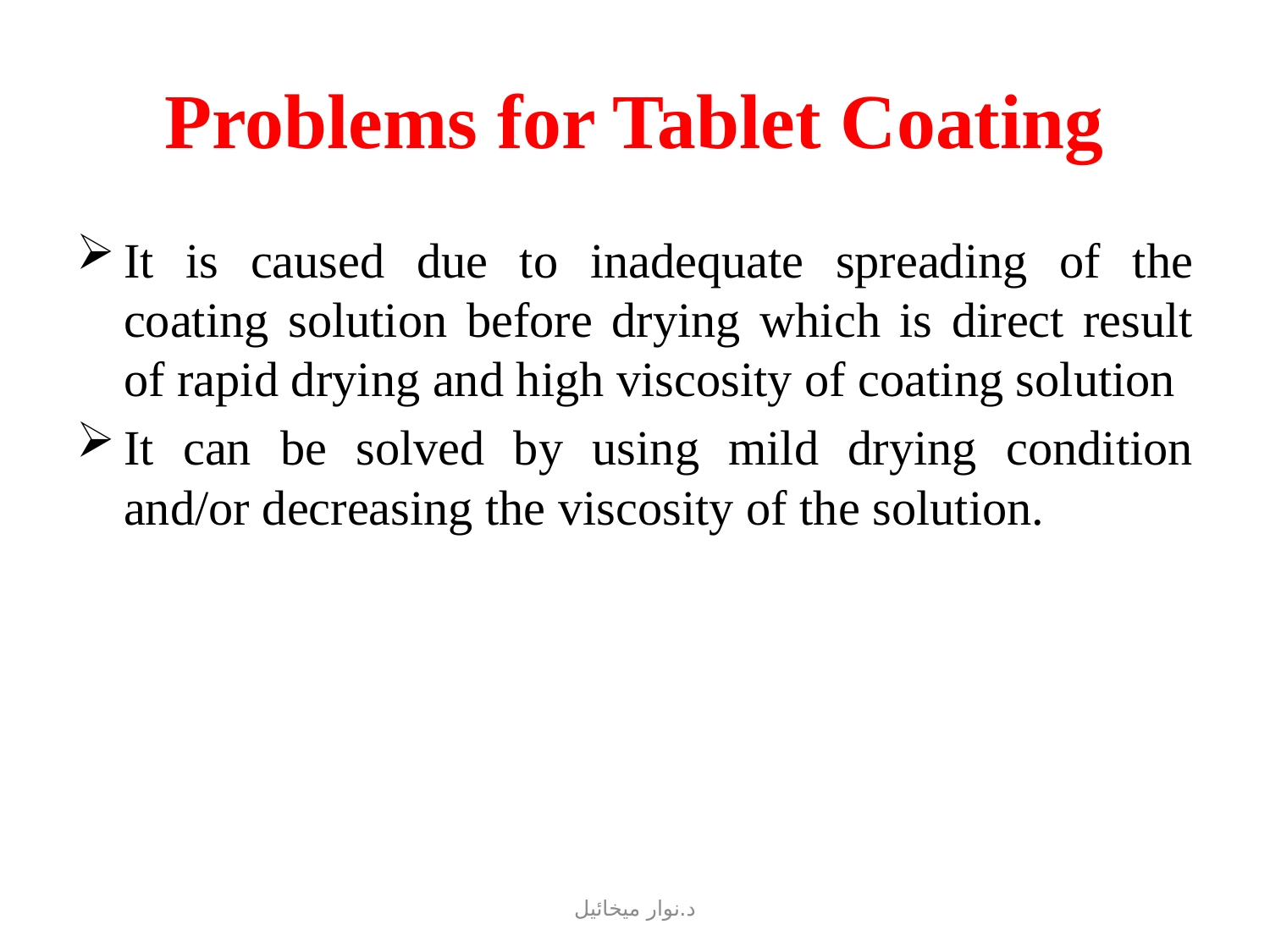

# Problems for Tablet Coating
It is caused due to inadequate spreading of the coating solution before drying which is direct result of rapid drying and high viscosity of coating solution
It can be solved by using mild drying condition and/or decreasing the viscosity of the solution.

د.نوار ميخائيل